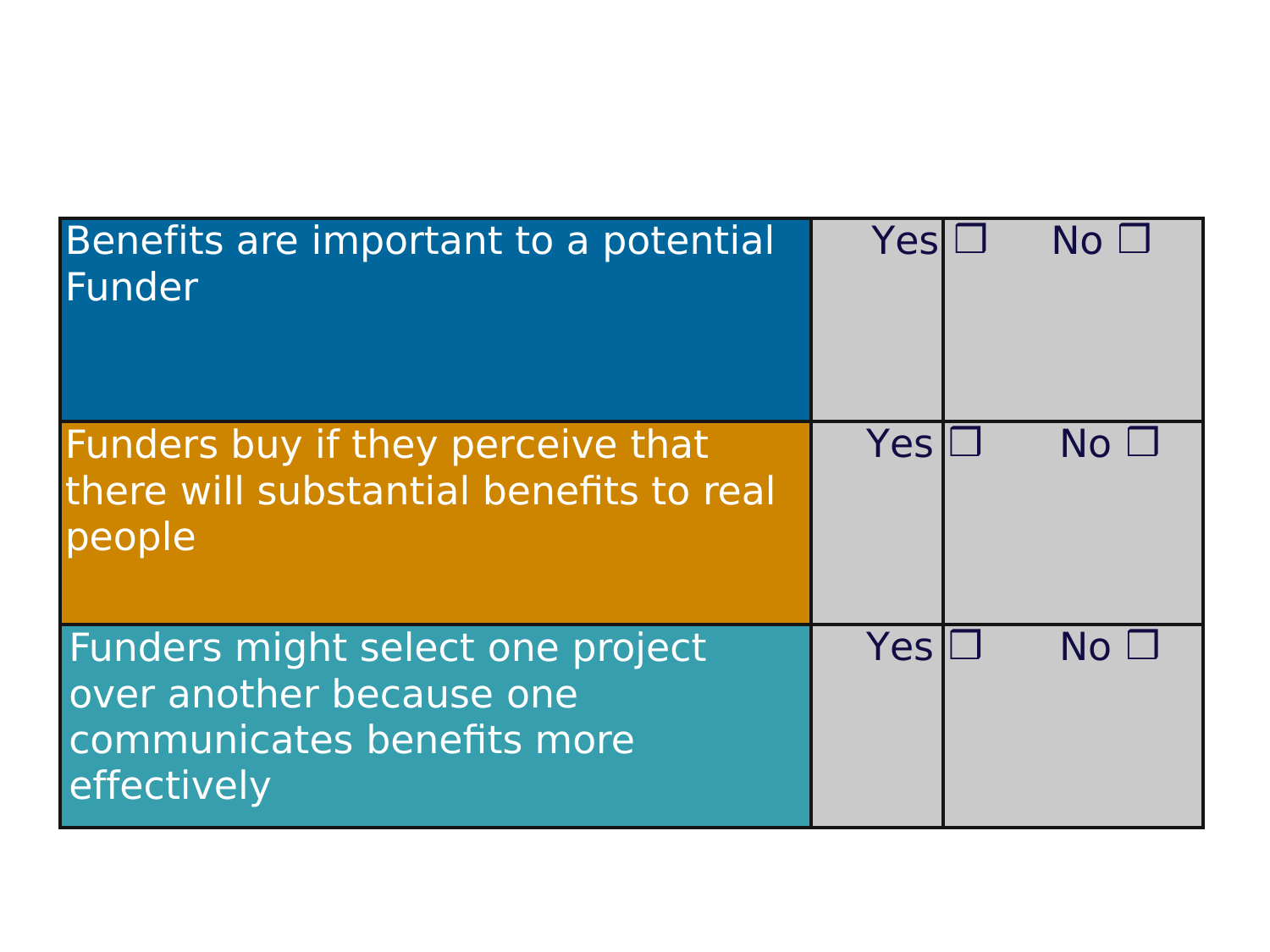

| Benefits are important to a potential Funder | Yes | ❒ | No | ❒ |
| --- | --- | --- | --- | --- |
| Funders buy if they perceive that there will substantial benefits to real people | Yes | ❒ | No | ❒ |
| Funders might select one project over another because one communicates benefits more effectively | Yes | ❒ | No | ❒ |